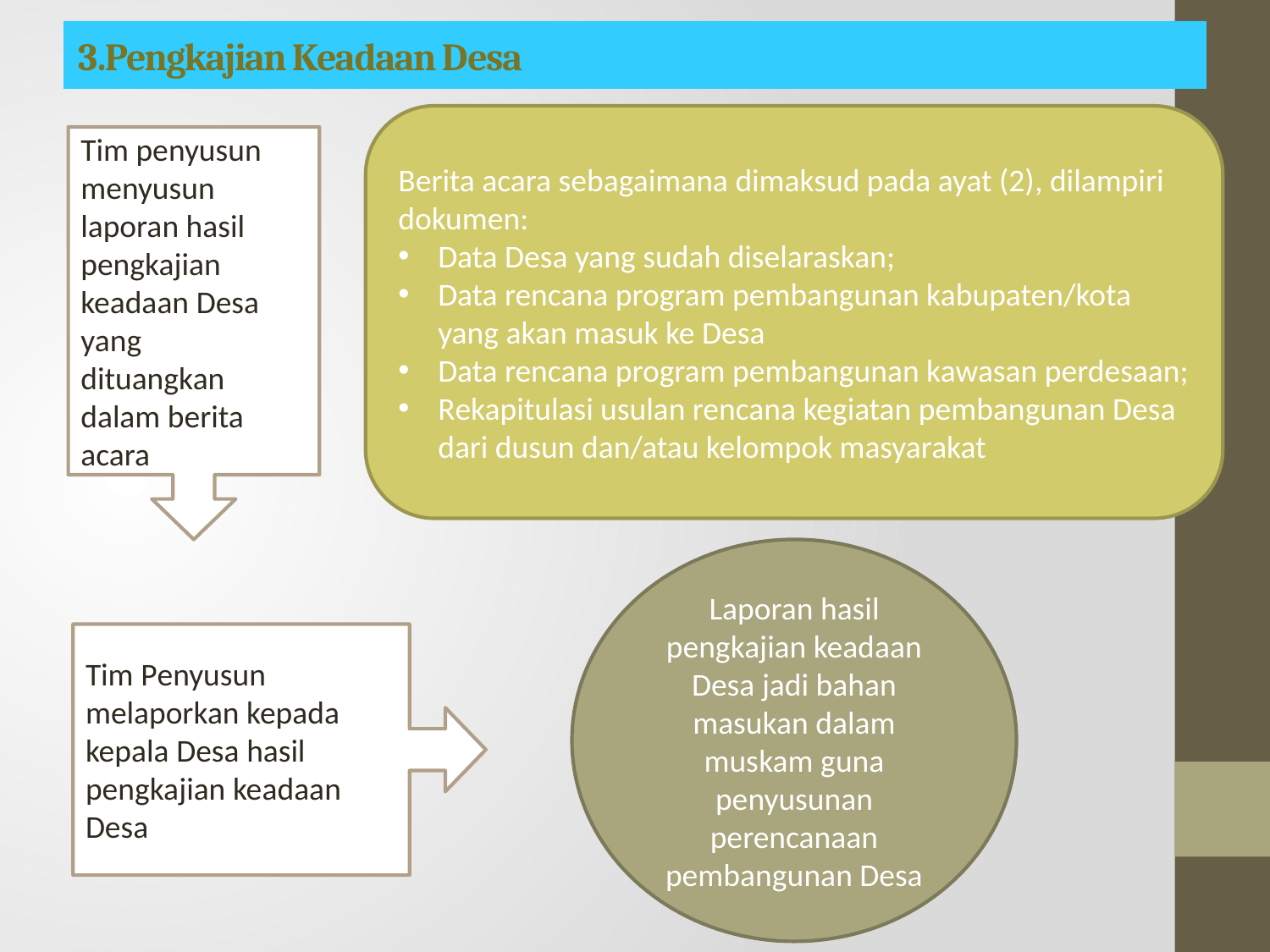

# 3.Pengkajian Keadaan Desa
Berita acara sebagaimana dimaksud pada ayat (2), dilampiri dokumen:
Data Desa yang sudah diselaraskan;
Data rencana program pembangunan kabupaten/kota yang akan masuk ke Desa
Data rencana program pembangunan kawasan perdesaan;
Rekapitulasi usulan rencana kegiatan pembangunan Desa dari dusun dan/atau kelompok masyarakat
Tim penyusun menyusun laporan hasil pengkajian keadaan Desa yang
dituangkan dalam berita acara
Laporan hasil pengkajian keadaan Desa jadi bahan masukan dalam muskam guna penyusunan perencanaan pembangunan Desa
Tim Penyusun melaporkan kepada kepala Desa hasil pengkajian keadaan Desa